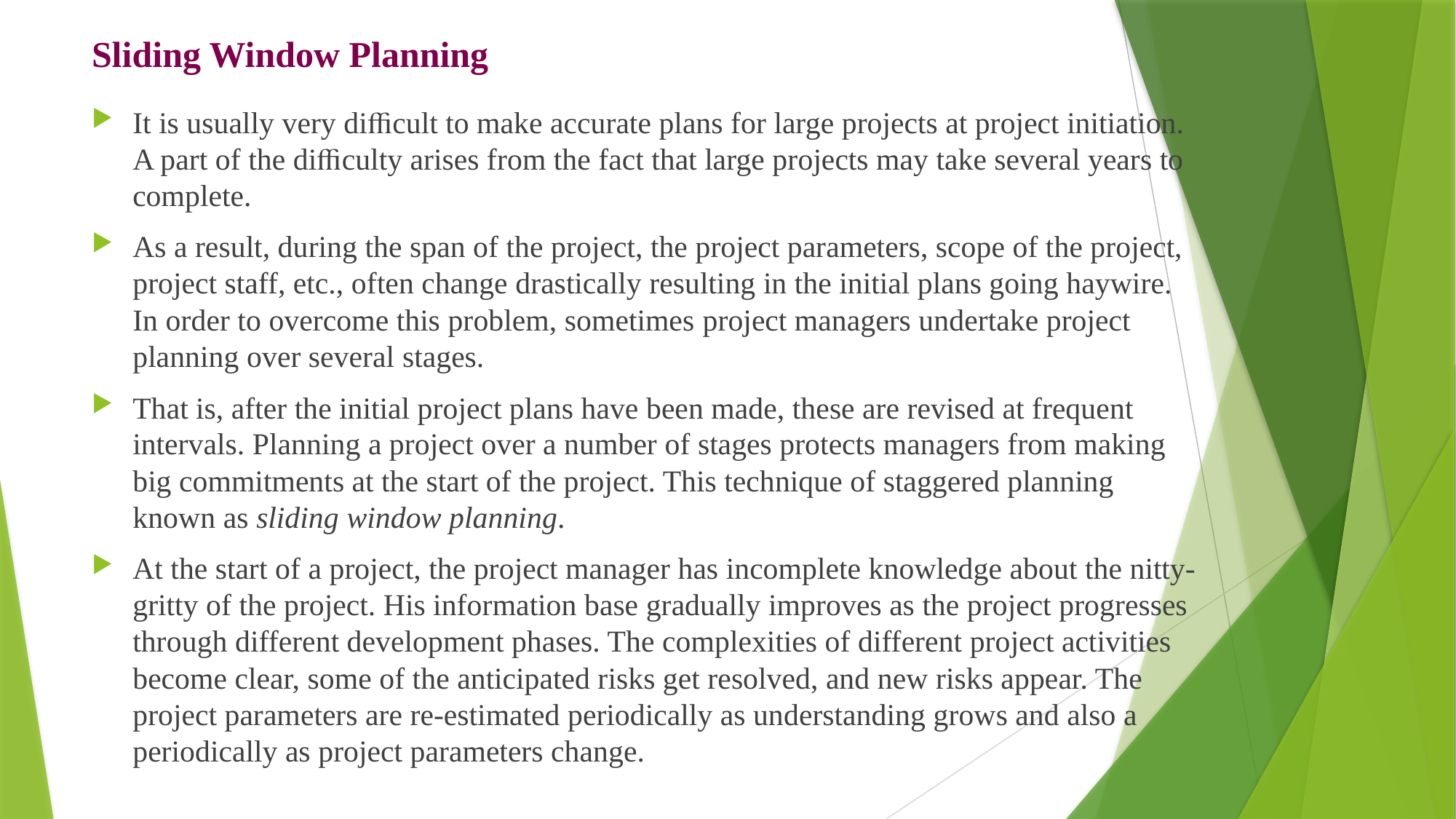

# Sliding Window Planning
It is usually very diﬃcult to make accurate plans for large projects at project initiation. A part of the diﬃculty arises from the fact that large projects may take several years to complete.
As a result, during the span of the project, the project parameters, scope of the project, project staff, etc., often change drastically resulting in the initial plans going haywire. In order to overcome this problem, sometimes project managers undertake project planning over several stages.
That is, after the initial project plans have been made, these are revised at frequent intervals. Planning a project over a number of stages protects managers from making big commitments at the start of the project. This technique of staggered planning known as sliding window planning.
At the start of a project, the project manager has incomplete knowledge about the nitty-gritty of the project. His information base gradually improves as the project progresses through different development phases. The complexities of different project activities become clear, some of the anticipated risks get resolved, and new risks appear. The project parameters are re-estimated periodically as understanding grows and also a periodically as project parameters change.